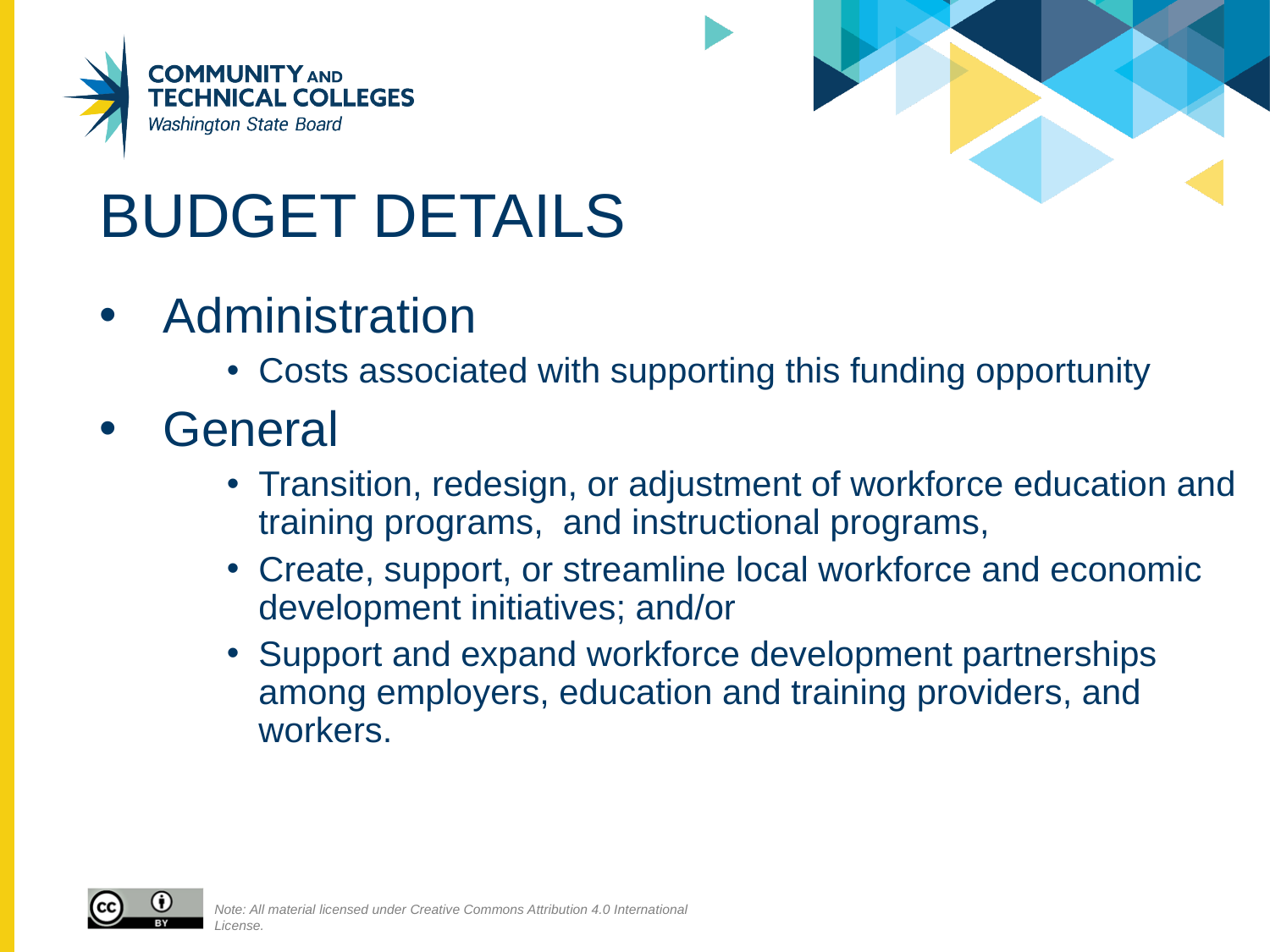

# Budget Details
Administration
Costs associated with supporting this funding opportunity
General
Transition, redesign, or adjustment of workforce education and training programs,  and instructional programs,
Create, support, or streamline local workforce and economic development initiatives; and/or
Support and expand workforce development partnerships among employers, education and training providers, and workers.